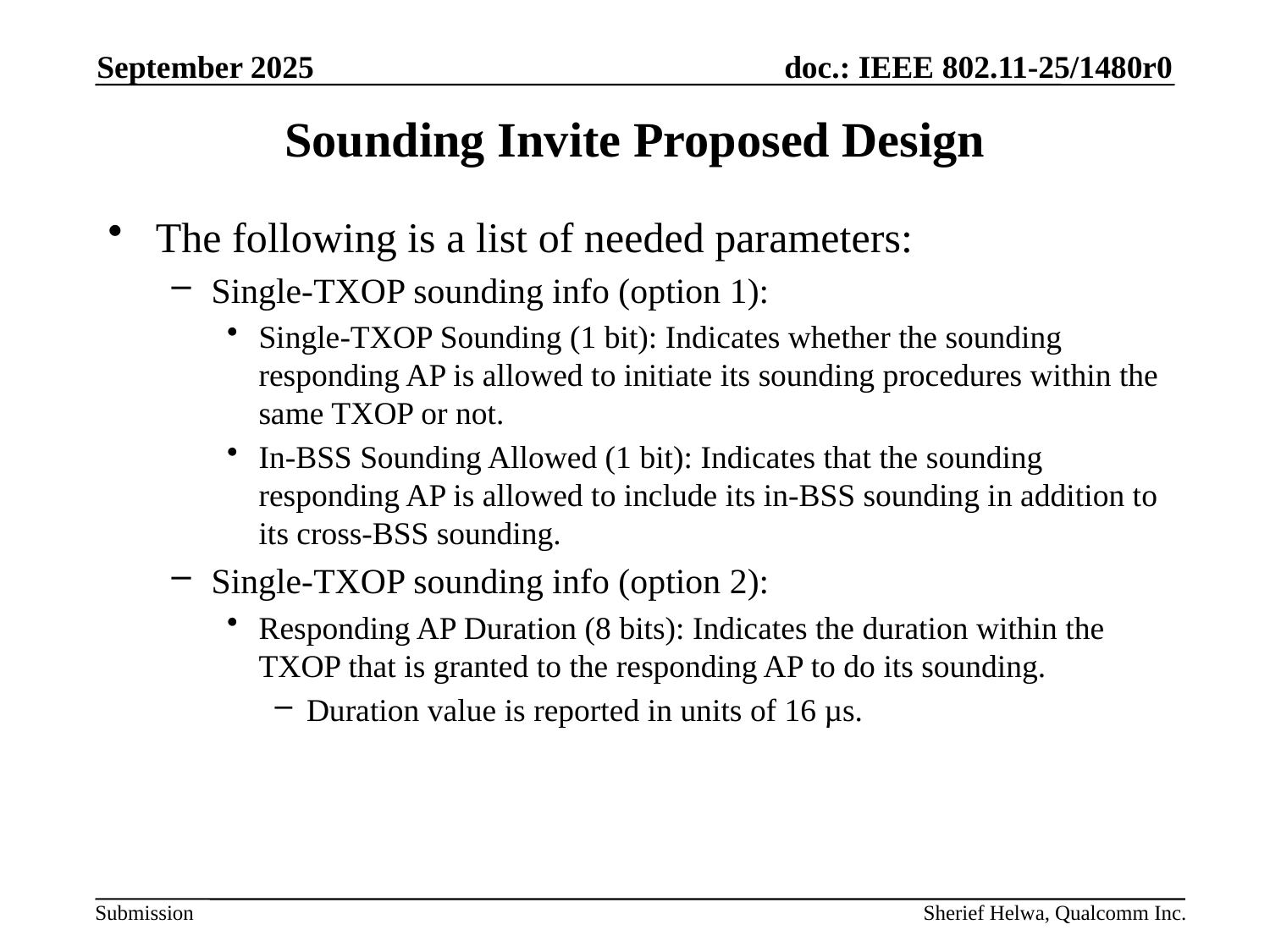

September 2025
# Sounding Invite Proposed Design
The following is a list of needed parameters:
Single-TXOP sounding info (option 1):
Single-TXOP Sounding (1 bit): Indicates whether the sounding responding AP is allowed to initiate its sounding procedures within the same TXOP or not.
In-BSS Sounding Allowed (1 bit): Indicates that the sounding responding AP is allowed to include its in-BSS sounding in addition to its cross-BSS sounding.
Single-TXOP sounding info (option 2):
Responding AP Duration (8 bits): Indicates the duration within the TXOP that is granted to the responding AP to do its sounding.
Duration value is reported in units of 16 µs.

Sherief Helwa, Qualcomm Inc.